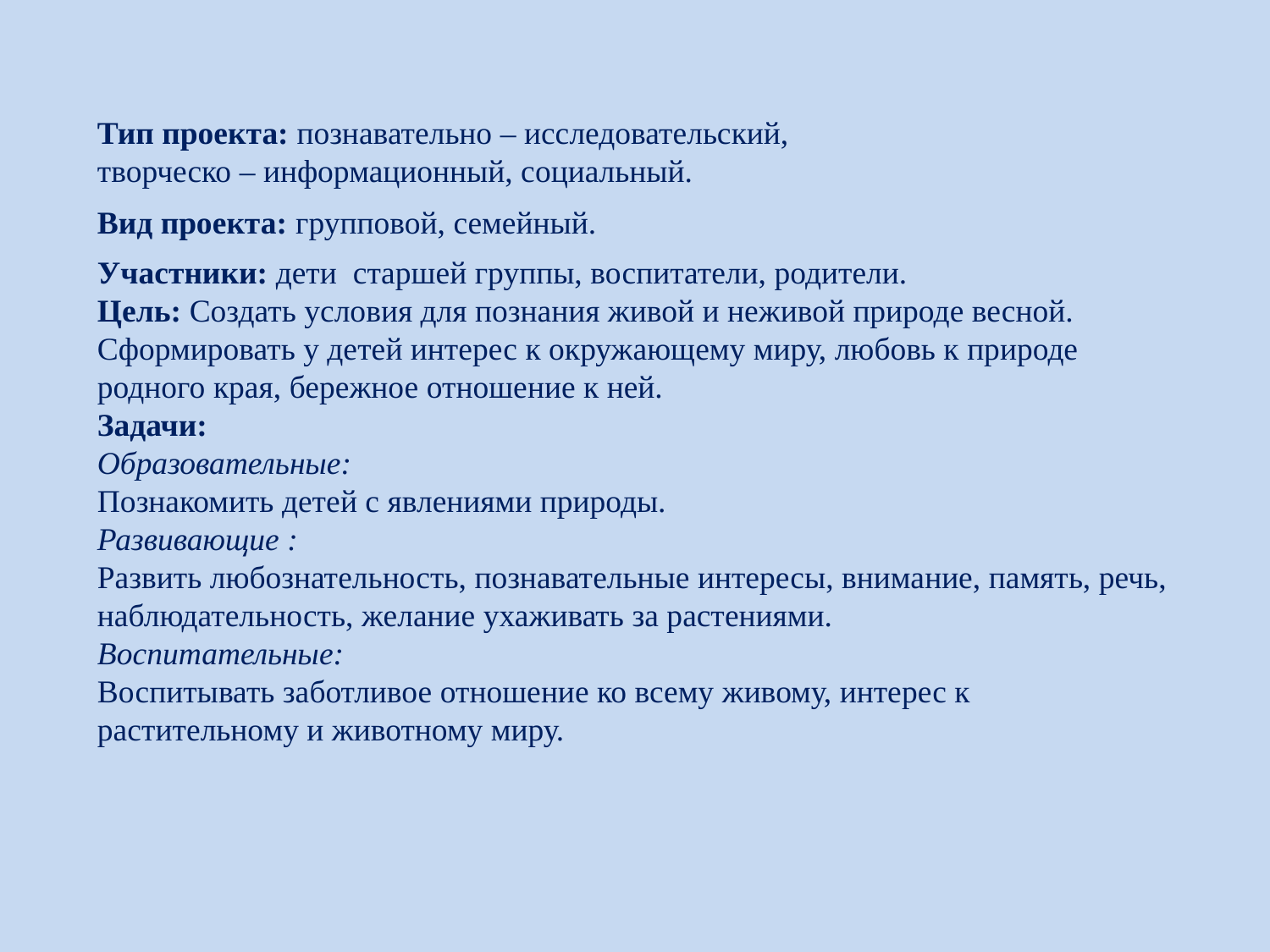

Тип проекта: познавательно – исследовательский,   творческо – информационный, социальный.
Вид проекта: групповой, семейный.
Участники: дети  старшей группы, воспитатели, родители.
Цель: Создать условия для познания живой и неживой природе весной. Сформировать у детей интерес к окружающему миру, любовь к природе родного края, бережное отношение к ней.
Задачи:
Образовательные:
Познакомить детей с явлениями природы.
Развивающие :
Развить любознательность, познавательные интересы, внимание, память, речь, наблюдательность, желание ухаживать за растениями.
Воспитательные:
Воспитывать заботливое отношение ко всему живому, интерес к растительному и животному миру.